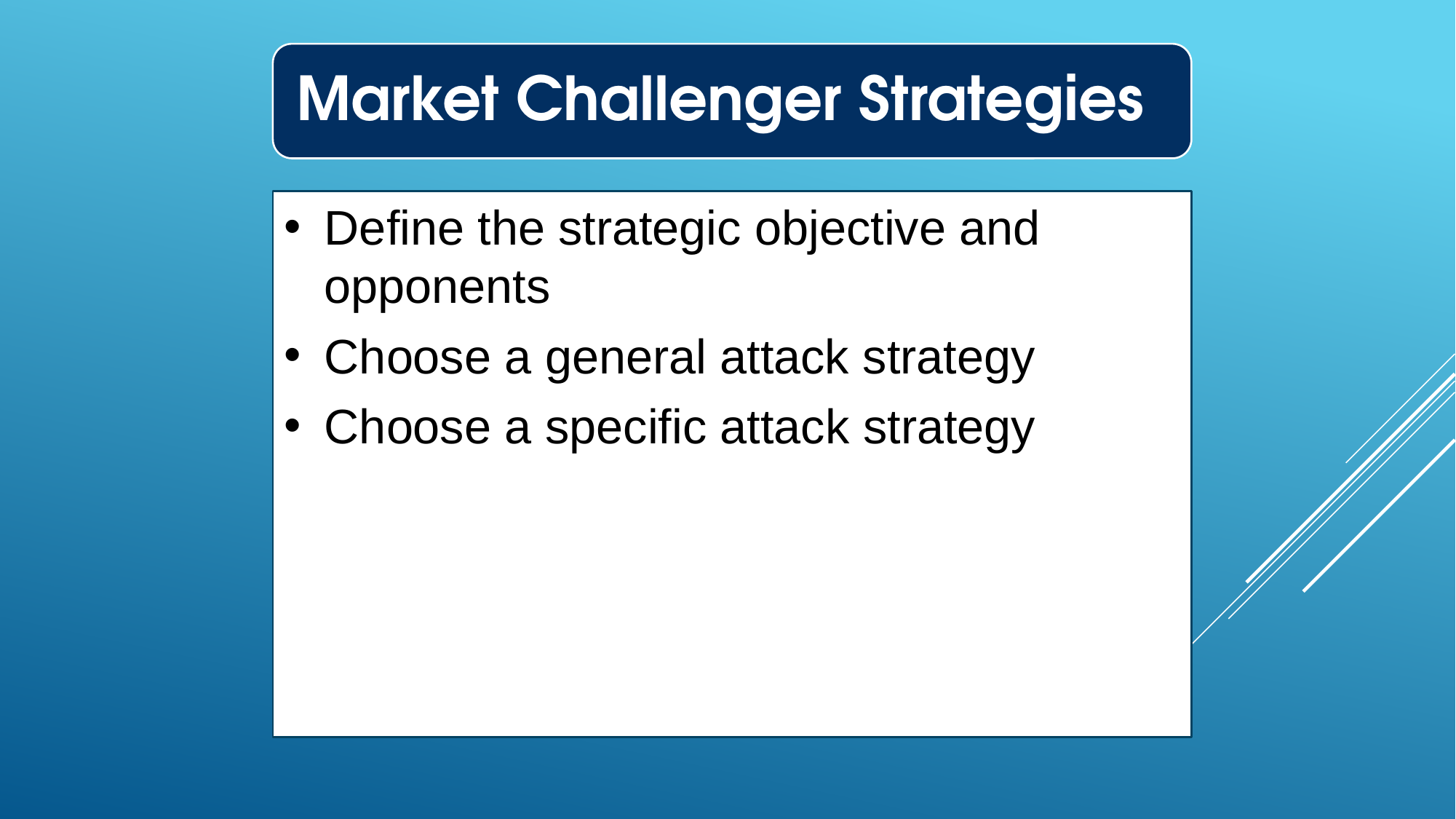

Market Challenger Strategies
Define the strategic objective and opponents
Choose a general attack strategy
Choose a specific attack strategy